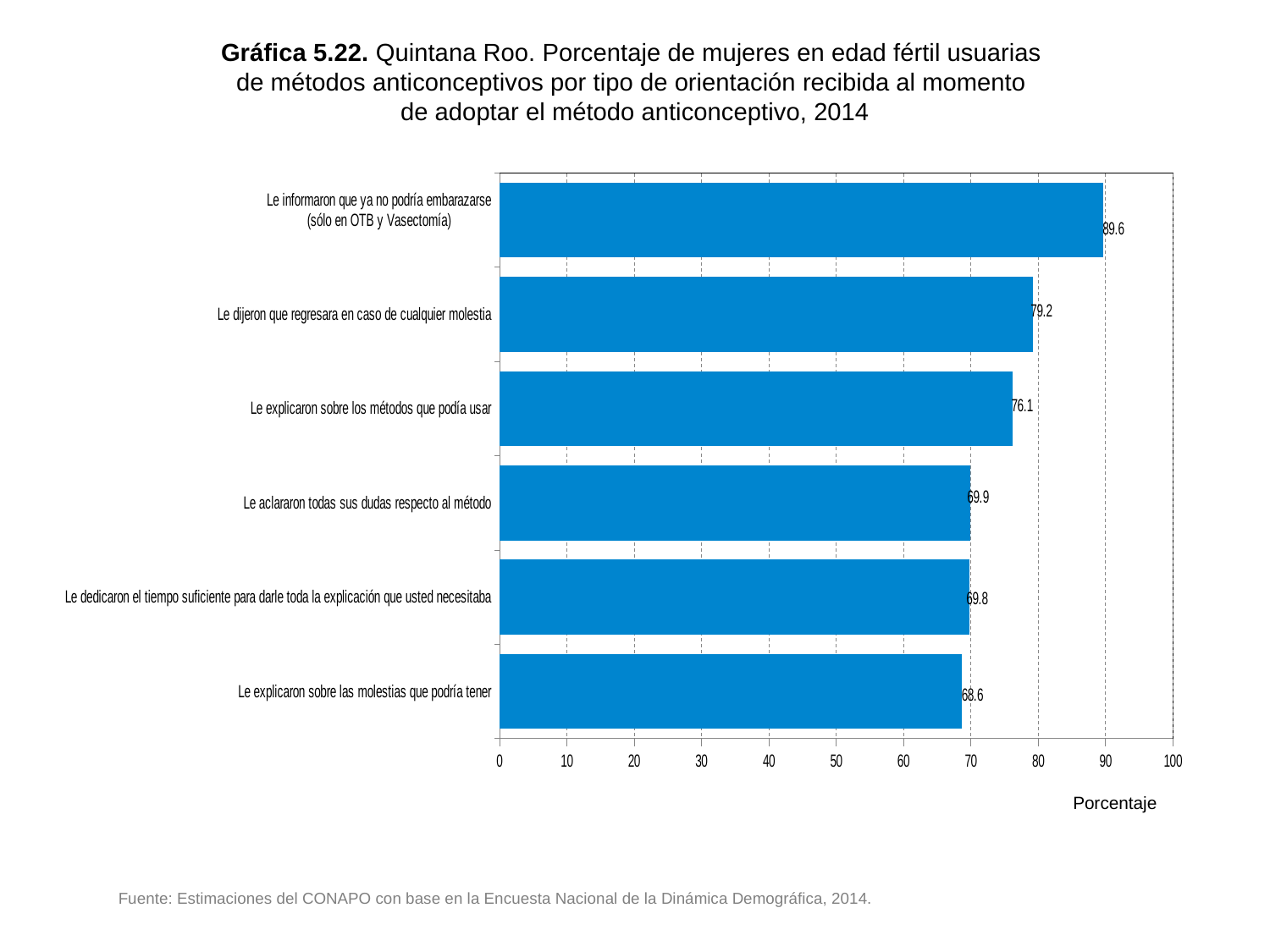

Gráfica 5.22. Quintana Roo. Porcentaje de mujeres en edad fértil usuarias
de métodos anticonceptivos por tipo de orientación recibida al momento
de adoptar el método anticonceptivo, 2014

### Chart

| Category | 2014.0 |
|---|---|
| Le explicaron sobre las molestias que podría tener | 68.59009355535152 |
| Le dedicaron el tiempo suficiente para darle toda la explicación que usted necesitaba | 69.80889573805673 |
| Le aclararon todas sus dudas respecto al método | 69.89474078279912 |
| Le explicaron sobre los métodos que podía usar | 76.13372129170241 |
| Le dijeron que regresara en caso de cualquier molestia | 79.1877417435287 |
| Le informaron que ya no podría embarazarse
(sólo en OTB y Vasectomía)
 | 89.59772817711537 |
Porcentaje
Fuente: Estimaciones del CONAPO con base en la Encuesta Nacional de la Dinámica Demográfica, 2014.